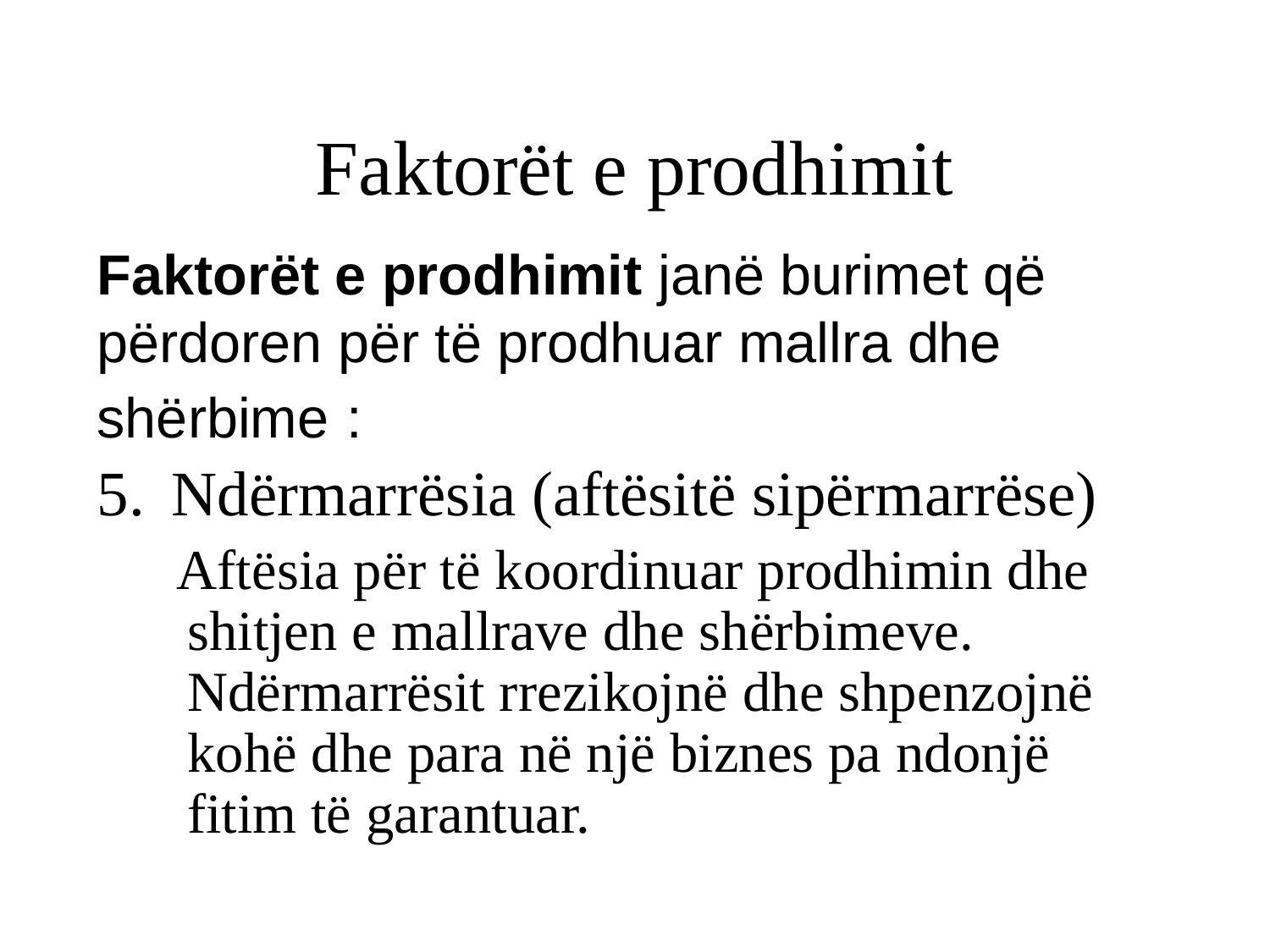

# Faktorët e prodhimit
Faktorët e prodhimit janë burimet që përdoren për të prodhuar mallra dhe shërbime :
Ndërmarrësia (aftësitë sipërmarrëse)
Aftësia për të koordinuar prodhimin dhe shitjen e mallrave dhe shërbimeve.  Ndërmarrësit rrezikojnë dhe shpenzojnë kohë dhe para në një biznes pa ndonjë fitim të garantuar.